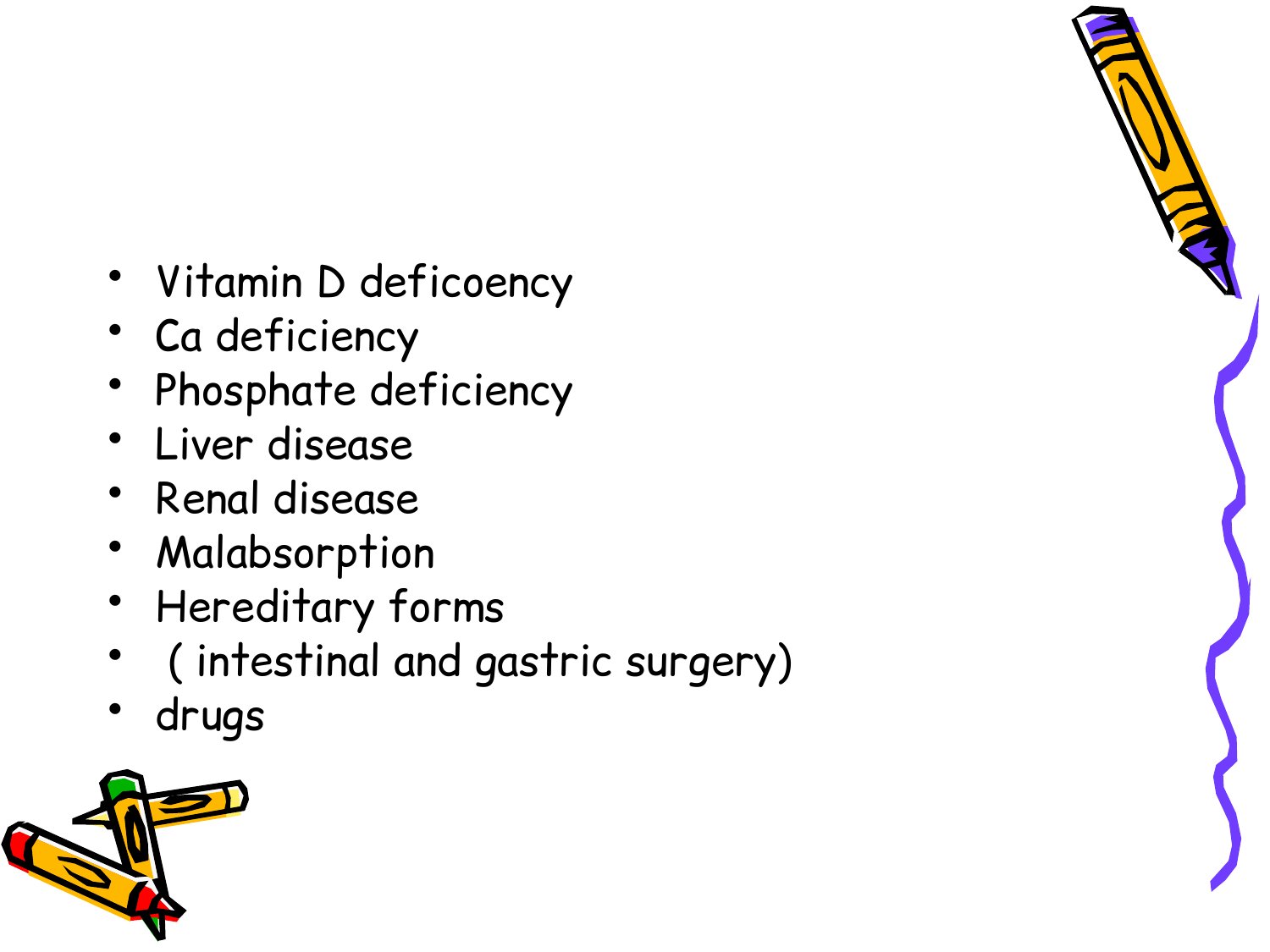

#
Vitamin D deficoency
Ca deficiency
Phosphate deficiency
Liver disease
Renal disease
Malabsorption
Hereditary forms
 ( intestinal and gastric surgery)
drugs